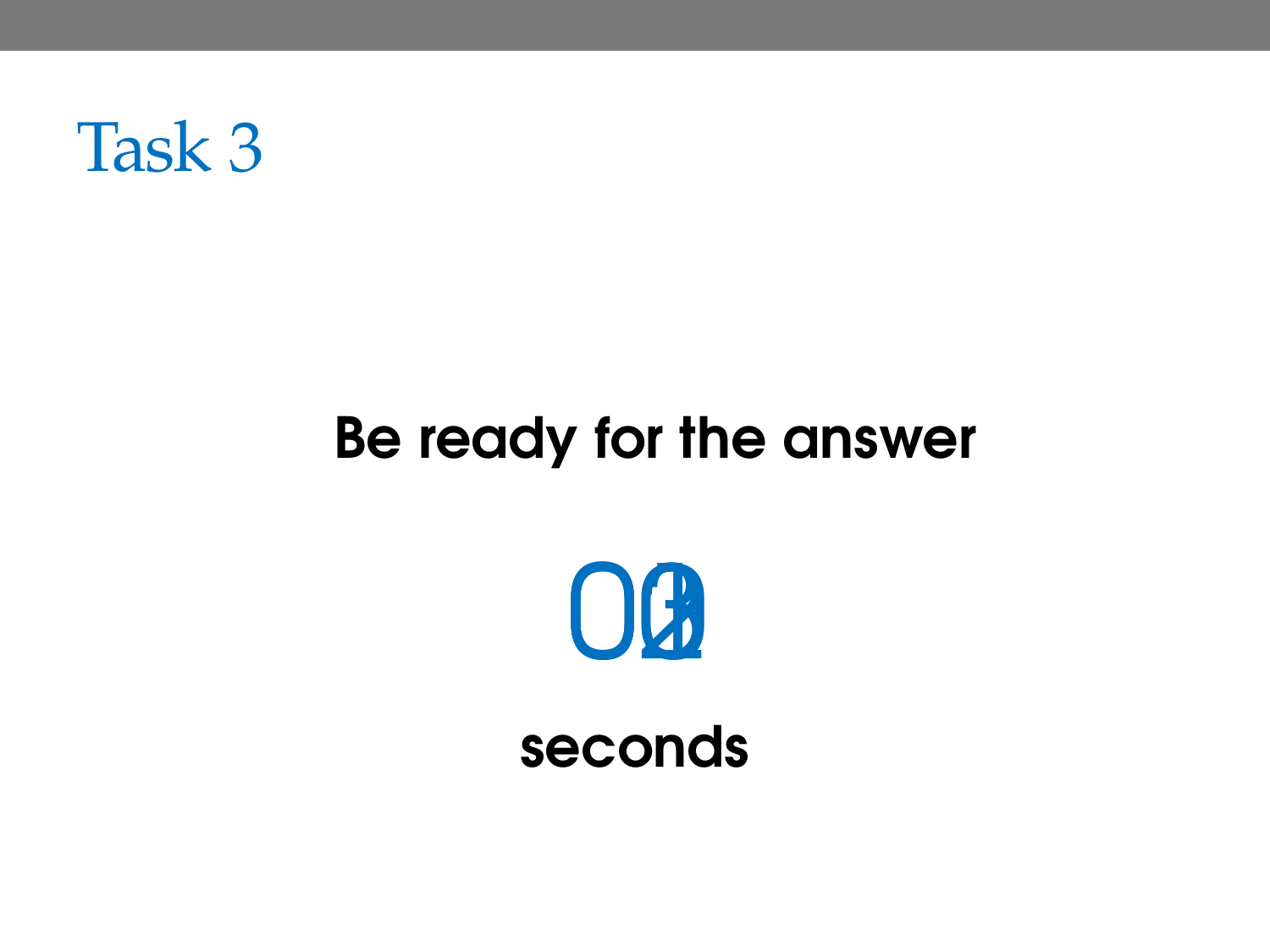

# Task 3
Be ready for the answer
01
03
00
02
seconds